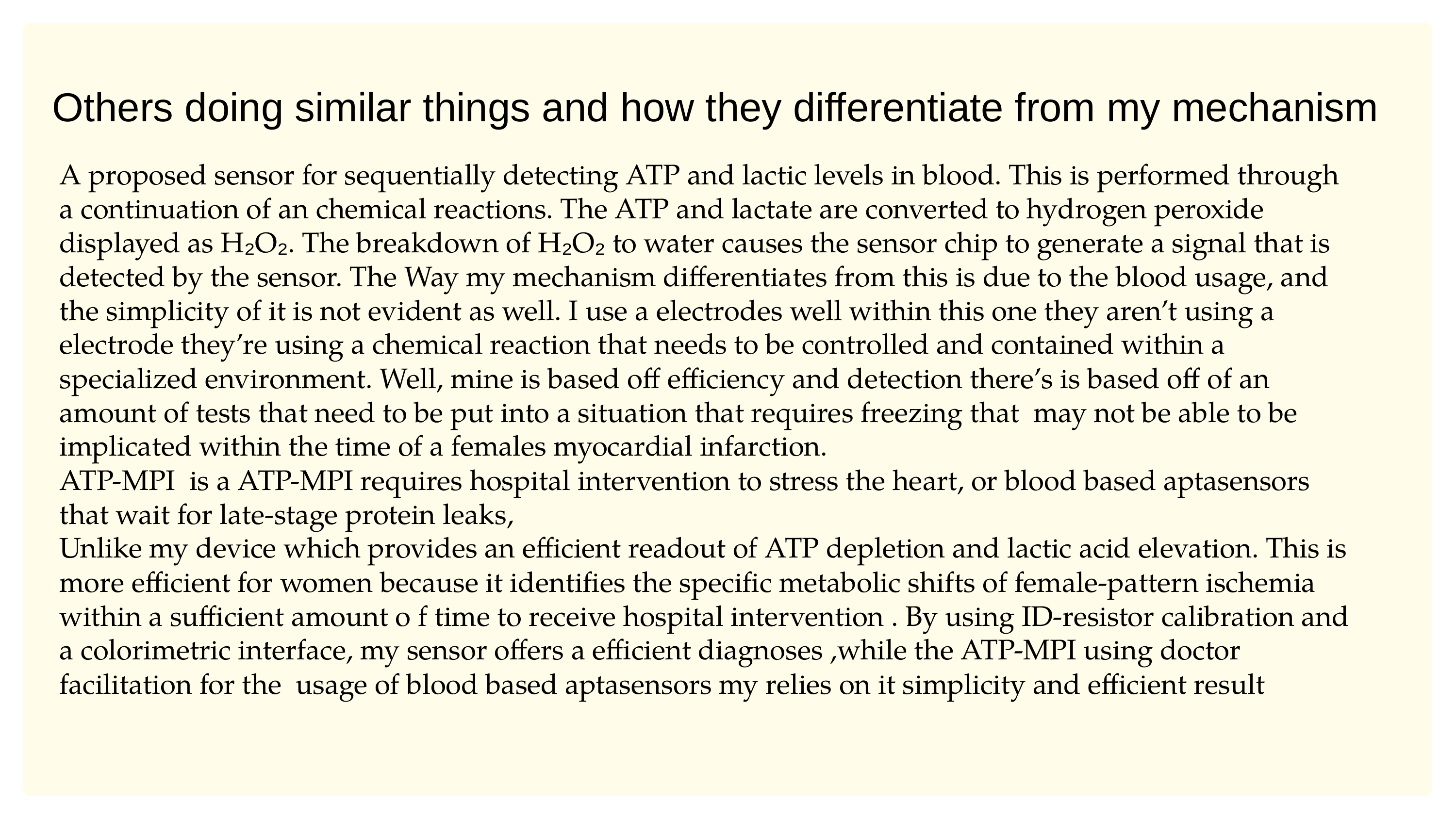

Others doing similar things and how they differentiate from my mechanism
A proposed sensor for sequentially detecting ATP and lactic levels in blood. This is performed through a continuation of an chemical reactions. The ATP and lactate are converted to hydrogen peroxide displayed as H₂O₂. The breakdown of H₂O₂ to water causes the sensor chip to generate a signal that is detected by the sensor. The Way my mechanism differentiates from this is due to the blood usage, and the simplicity of it is not evident as well. I use a electrodes well within this one they aren’t using a electrode they’re using a chemical reaction that needs to be controlled and contained within a specialized environment. Well, mine is based off efficiency and detection there’s is based off of an amount of tests that need to be put into a situation that requires freezing that  may not be able to be implicated within the time of a females myocardial infarction.
ATP-MPI  is a ATP-MPI requires hospital intervention to stress the heart, or blood based aptasensors that wait for late-stage protein leaks,
Unlike my device which provides an efficient readout of ATP depletion and lactic acid elevation. This is more efficient for women because it identifies the specific metabolic shifts of female-pattern ischemia within a sufficient amount o f time to receive hospital intervention . By using ID-resistor calibration and a colorimetric interface, my sensor offers a efficient diagnoses ,while the ATP-MPI using doctor facilitation for the  usage of blood based aptasensors my relies on it simplicity and efficient result